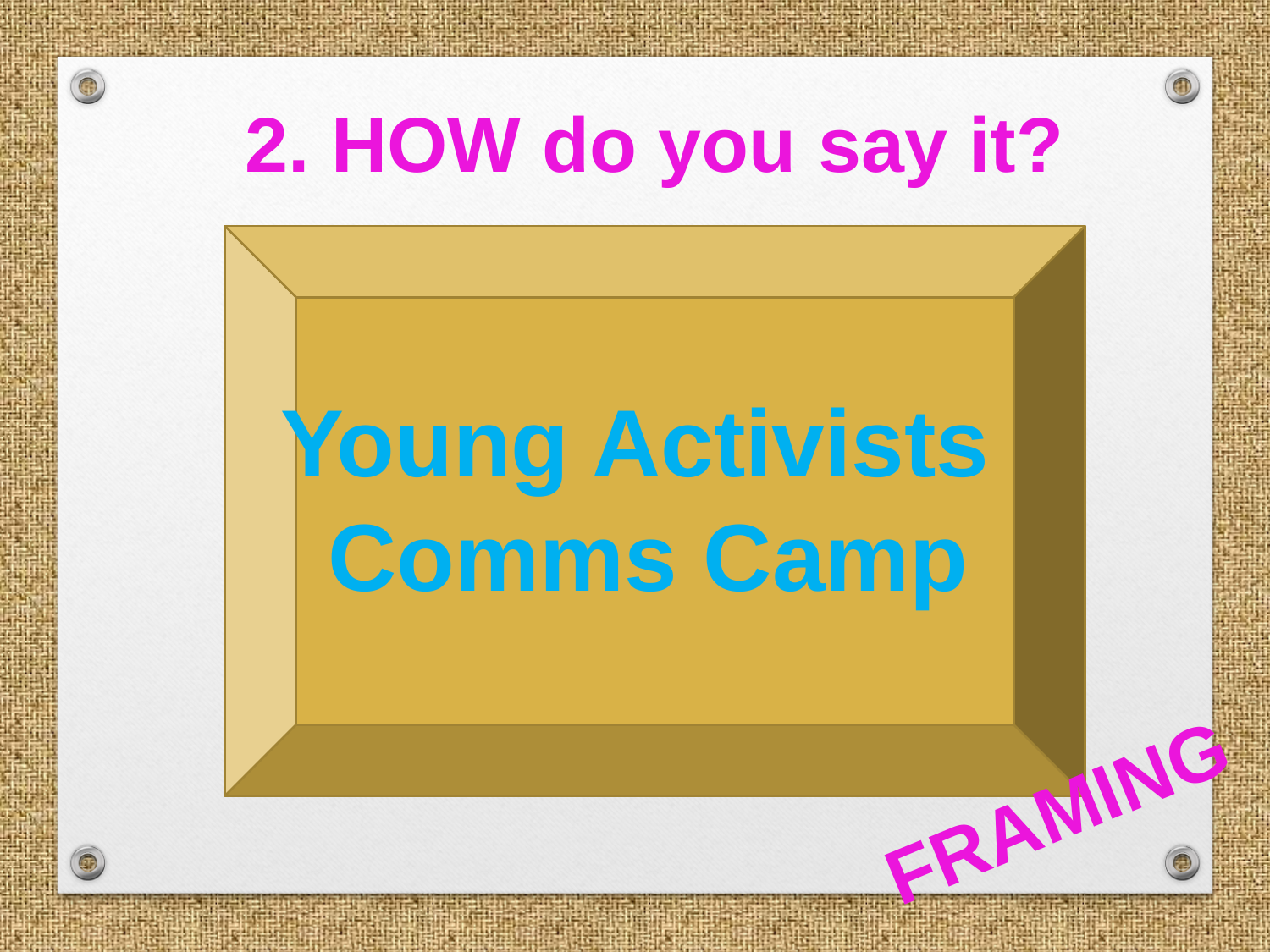

2. HOW do you say it?

Young Activists
 Comms Camp
FRAMING